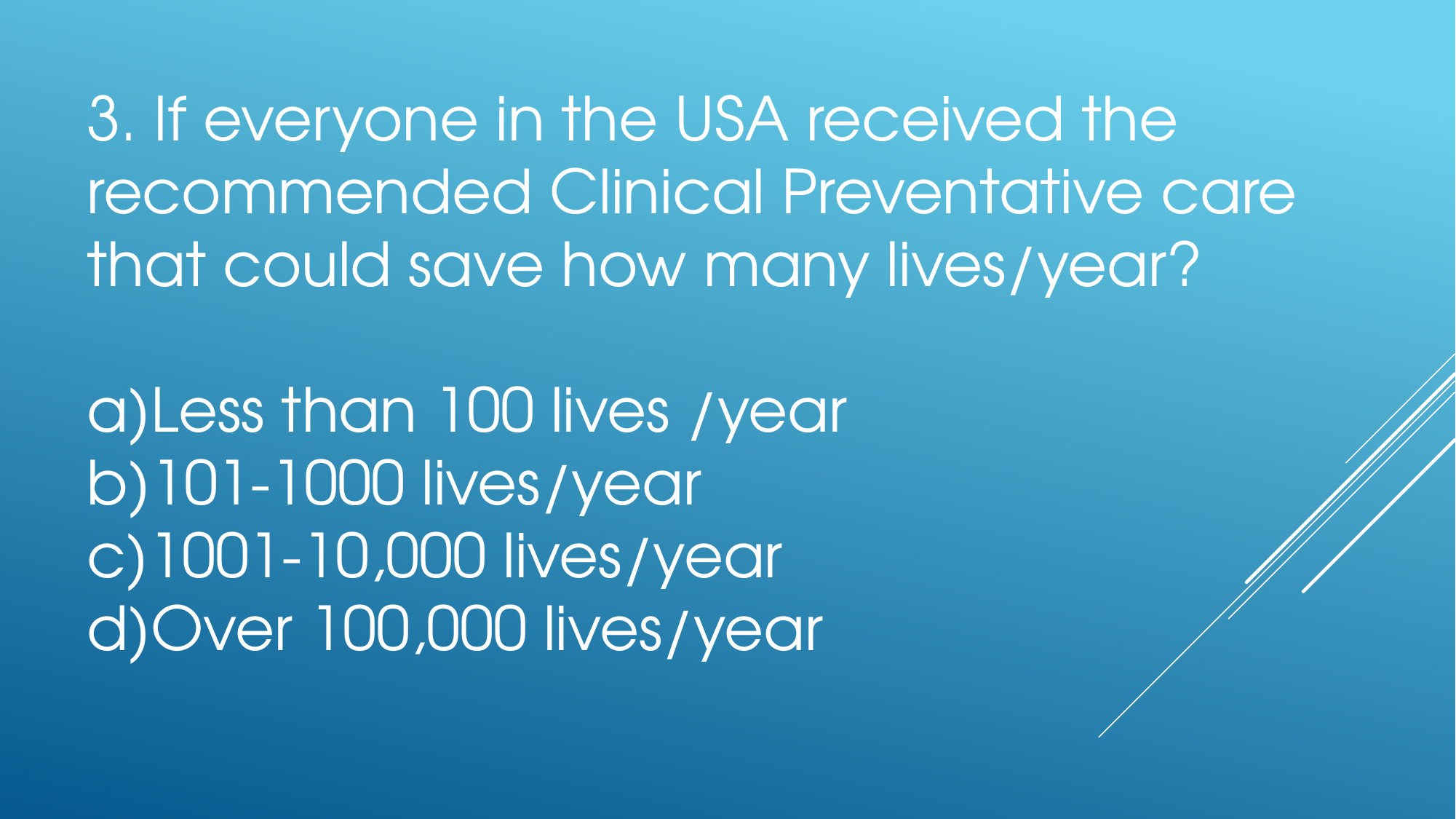

3. If everyone in the USA received the recommended Clinical Preventative care that could save how many lives/year?

Less than 100 lives /year
101-1000 lives/year
1001-10,000 lives/year
Over 100,000 lives/year